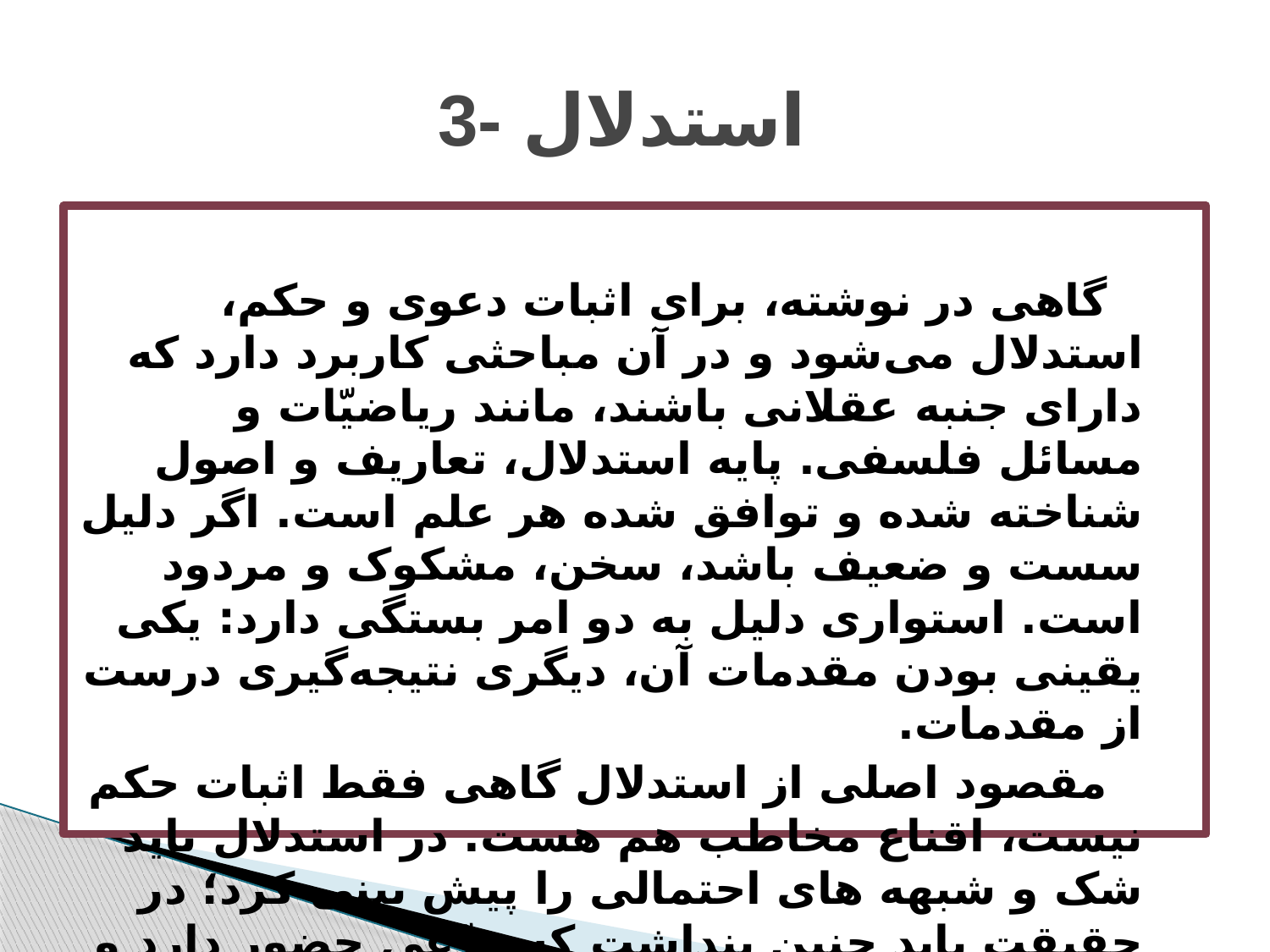

# 3- استدلال

گاهی در نوشته، برای اثبات دعوی و حکم، استدلال می‌شود و در آن مباحثی کاربرد دارد که دارای جنبه عقلانی باشند، مانند ریاضیّات و مسائل فلسفی. پایه استدلال، تعاریف و اصول شناخته شده و توافق شده هر علم است. اگر دلیل سست و ضعیف باشد، سخن، مشکوک و مردود است. استواری دلیل به دو امر بستگی دارد: یکی یقینی بودن مقدمات آن، دیگری نتیجه‌گیری درست از مقدمات.
مقصود اصلی از استدلال گاهی فقط اثبات حکم نیست، اقناع مخاطب هم هست. در استدلال باید شک و شبهه های احتمالی را پیش بینی کرد؛ در حقیقت باید چنین پنداشت که مدّعی حضور دارد و اشکال می کند؛ چون نویسنده با نوشته‌ی خود همراه نیست تا در هر مورد بر اشکالی که وارد می‌شود جواب بگوید.